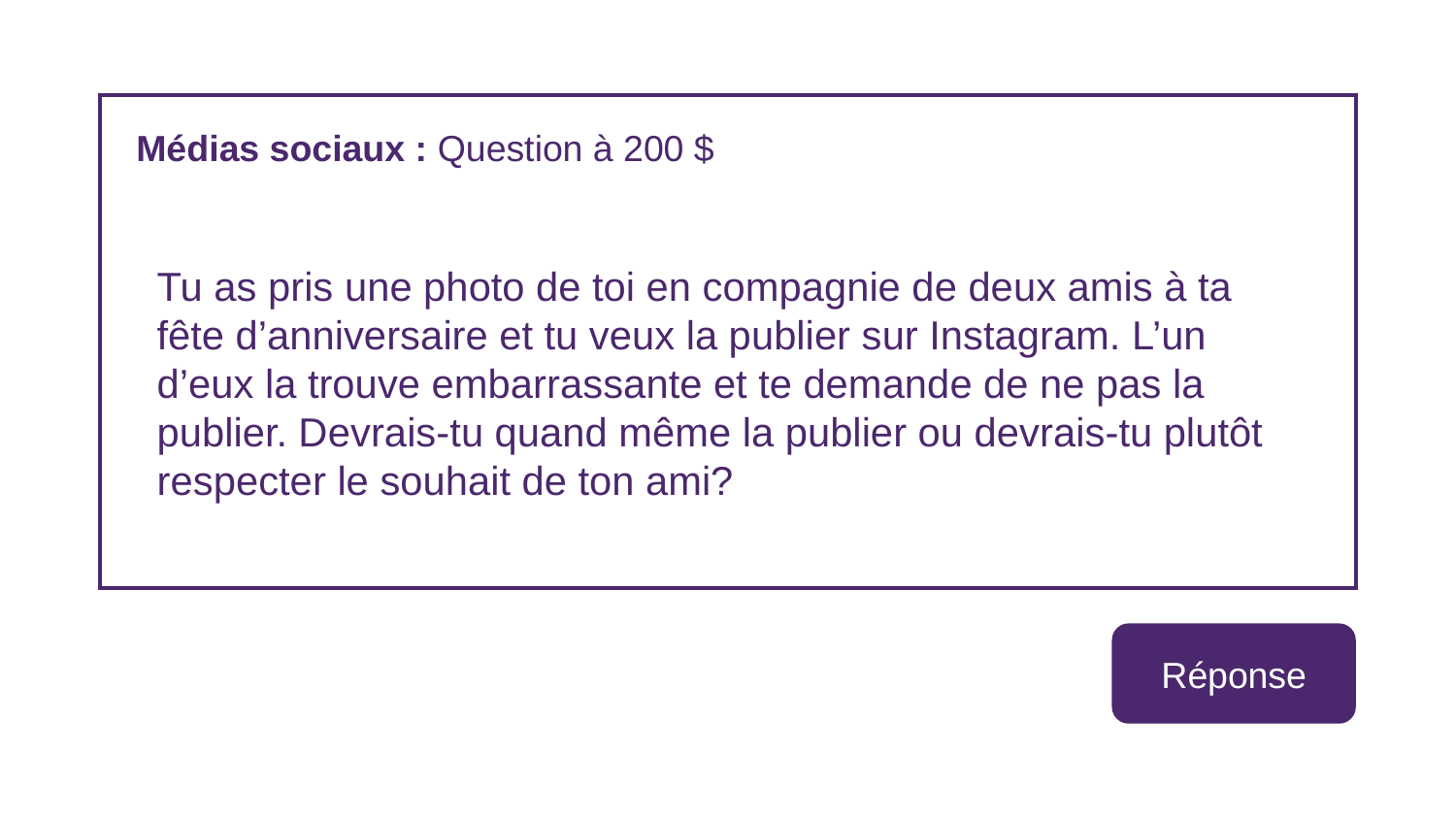

Médias sociaux : Question à 200 $
Tu as pris une photo de toi en compagnie de deux amis à ta fête d’anniversaire et tu veux la publier sur Instagram. L’un d’eux la trouve embarrassante et te demande de ne pas la publier. Devrais-tu quand même la publier ou devrais-tu plutôt respecter le souhait de ton ami?